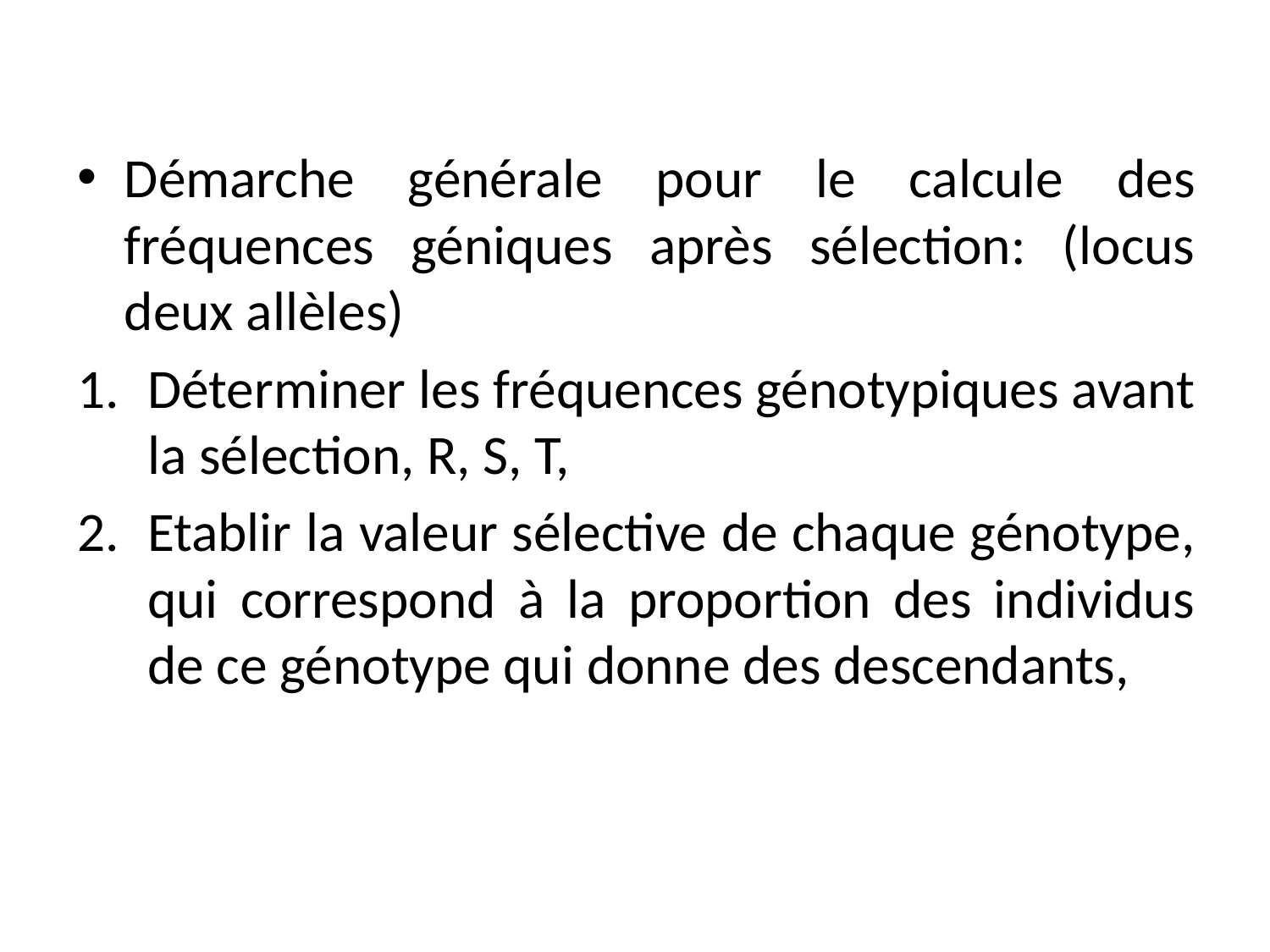

Démarche générale pour le calcule des fréquences géniques après sélection: (locus deux allèles)
Déterminer les fréquences génotypiques avant la sélection, R, S, T,
Etablir la valeur sélective de chaque génotype, qui correspond à la proportion des individus de ce génotype qui donne des descendants,